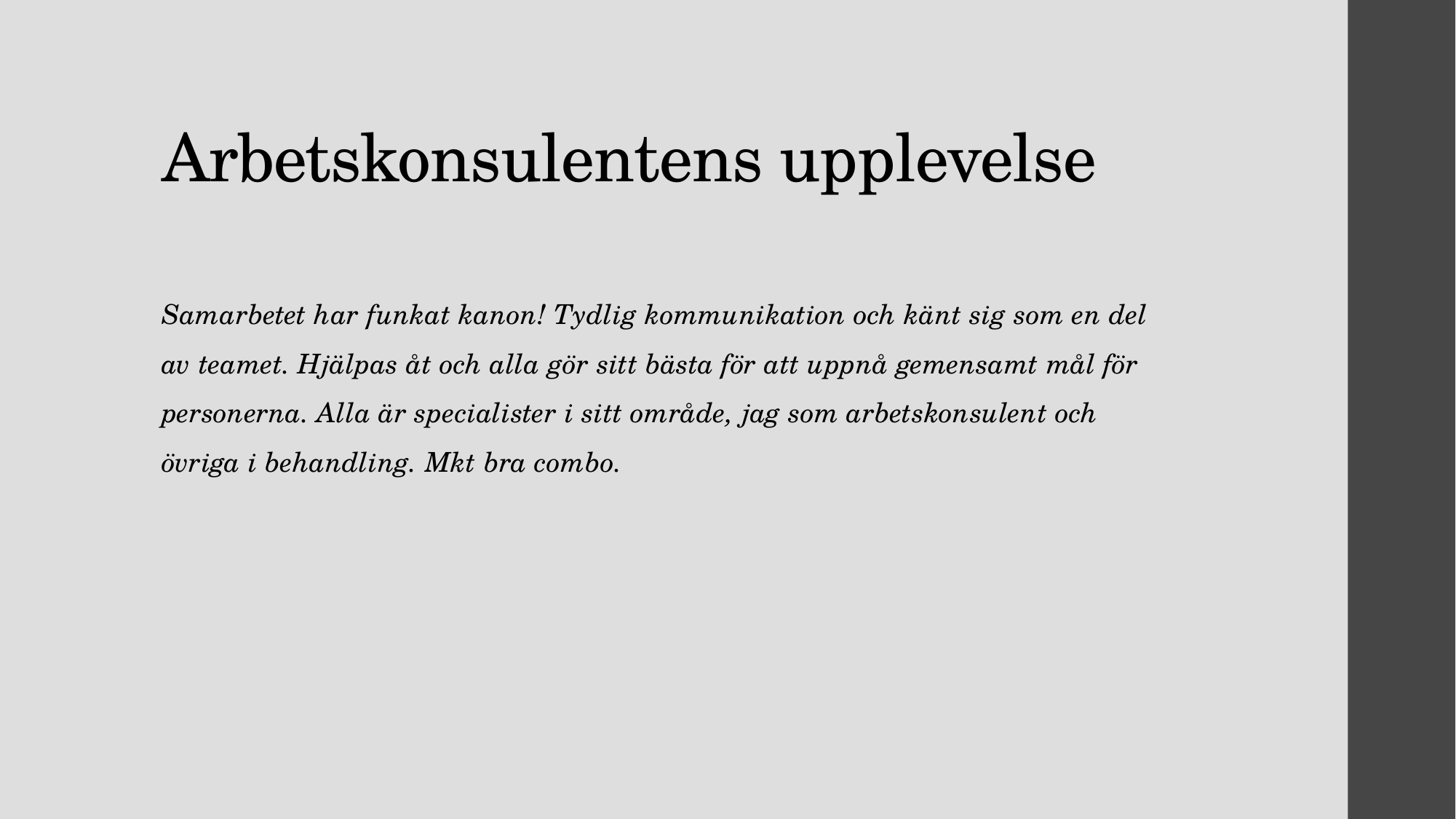

# Arbetskonsulentens upplevelse

Samarbetet har funkat kanon! Tydlig kommunikation och känt sig som en del av teamet. Hjälpas åt och alla gör sitt bästa för att uppnå gemensamt mål för personerna. Alla är specialister i sitt område, jag som arbetskonsulent och övriga i behandling. Mkt bra combo.